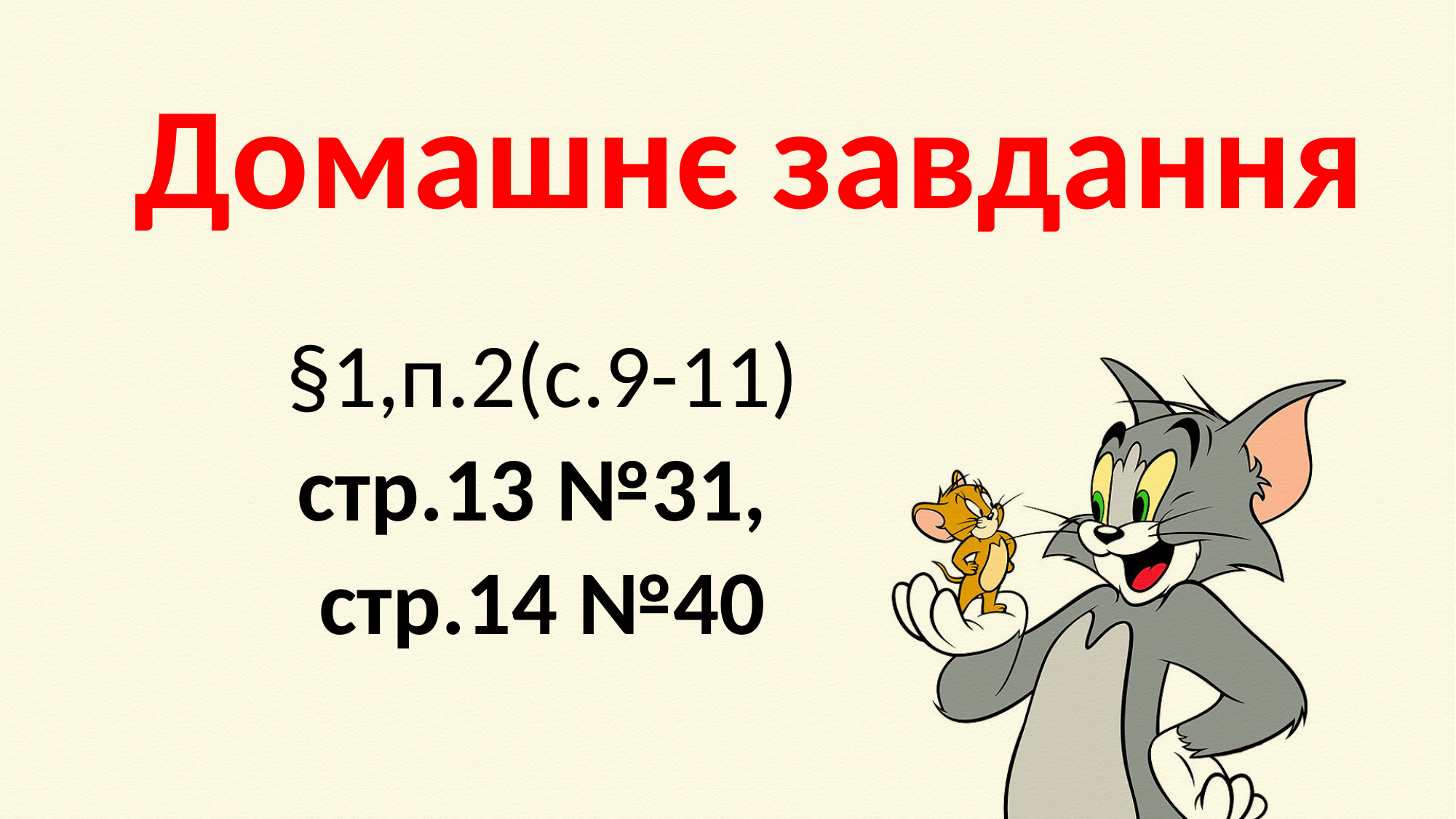

Домашнє завдання

§1,п.2(с.9-11)
стр.13 №31,
стр.14 №40